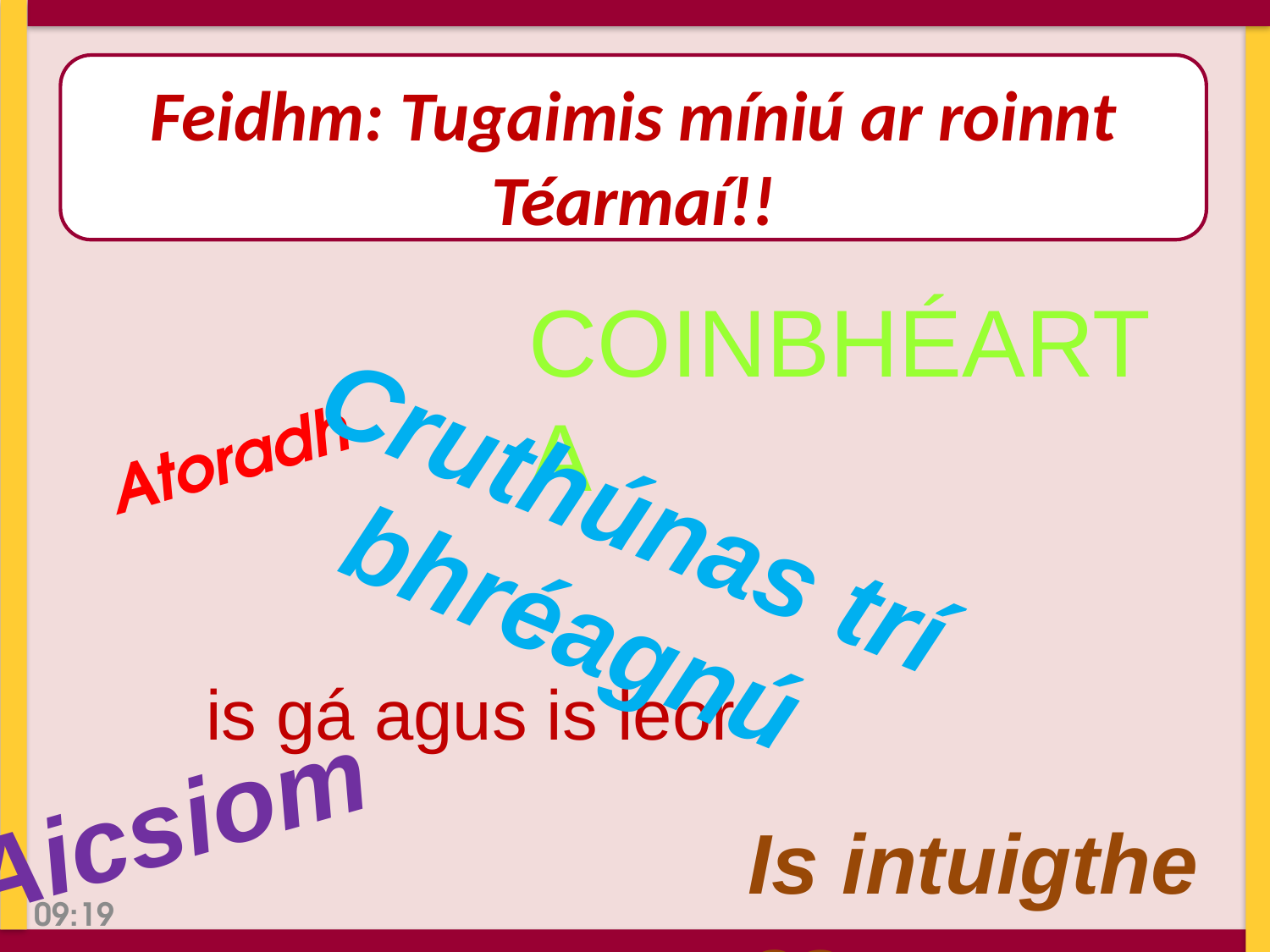

Feidhm: Tugaimis míniú ar roinnt Téarmaí!!
COINBHÉARTA
 Atoradh
Cruthúnas trí bhréagnú
is gá agus is leor
Aicsiom
Is intuigthe as
09:19